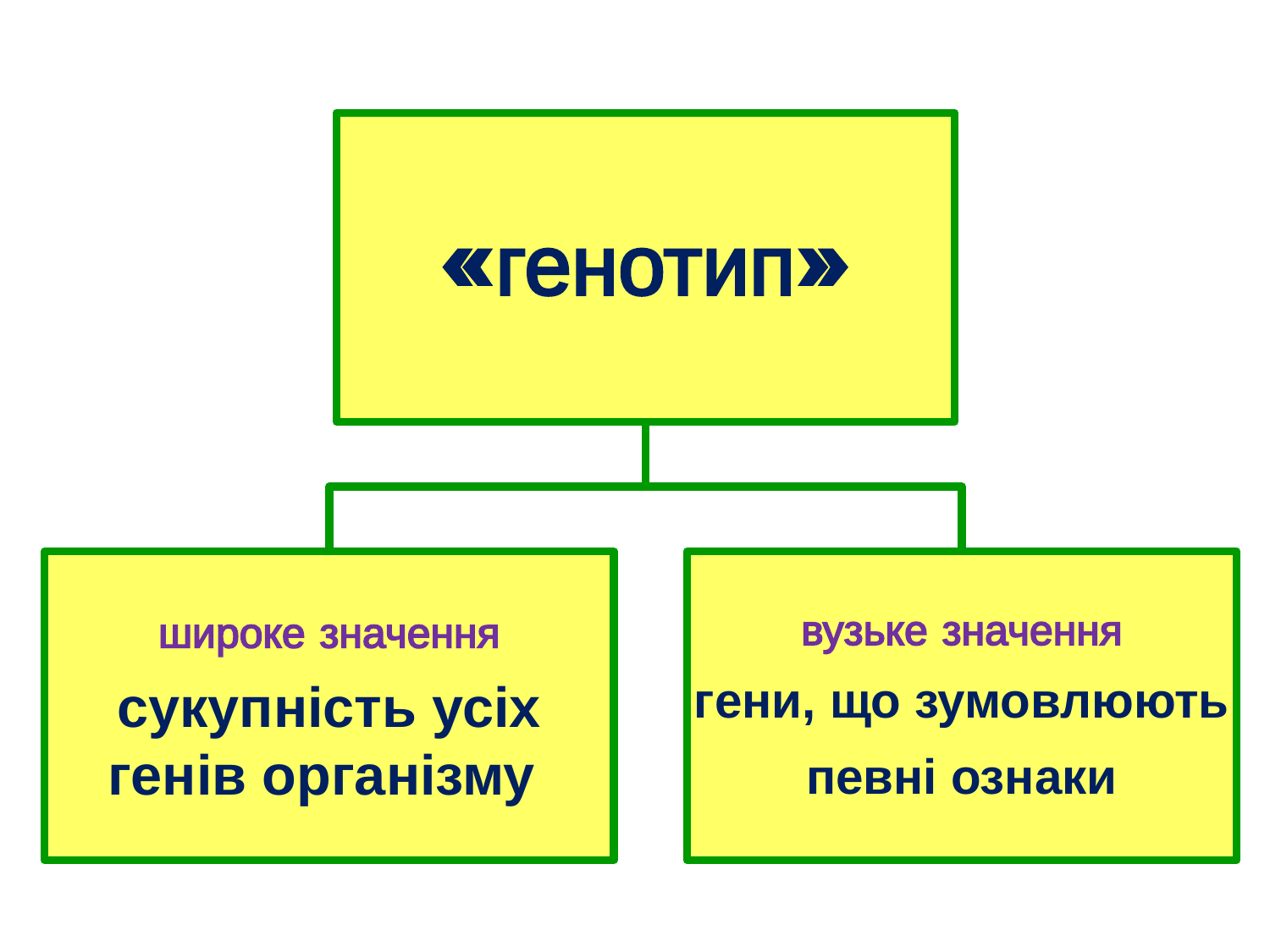

«генотип»
широке значення
сукупність усіх генів організму

вузьке значення
гени, що зумовлюють
 певні ознаки